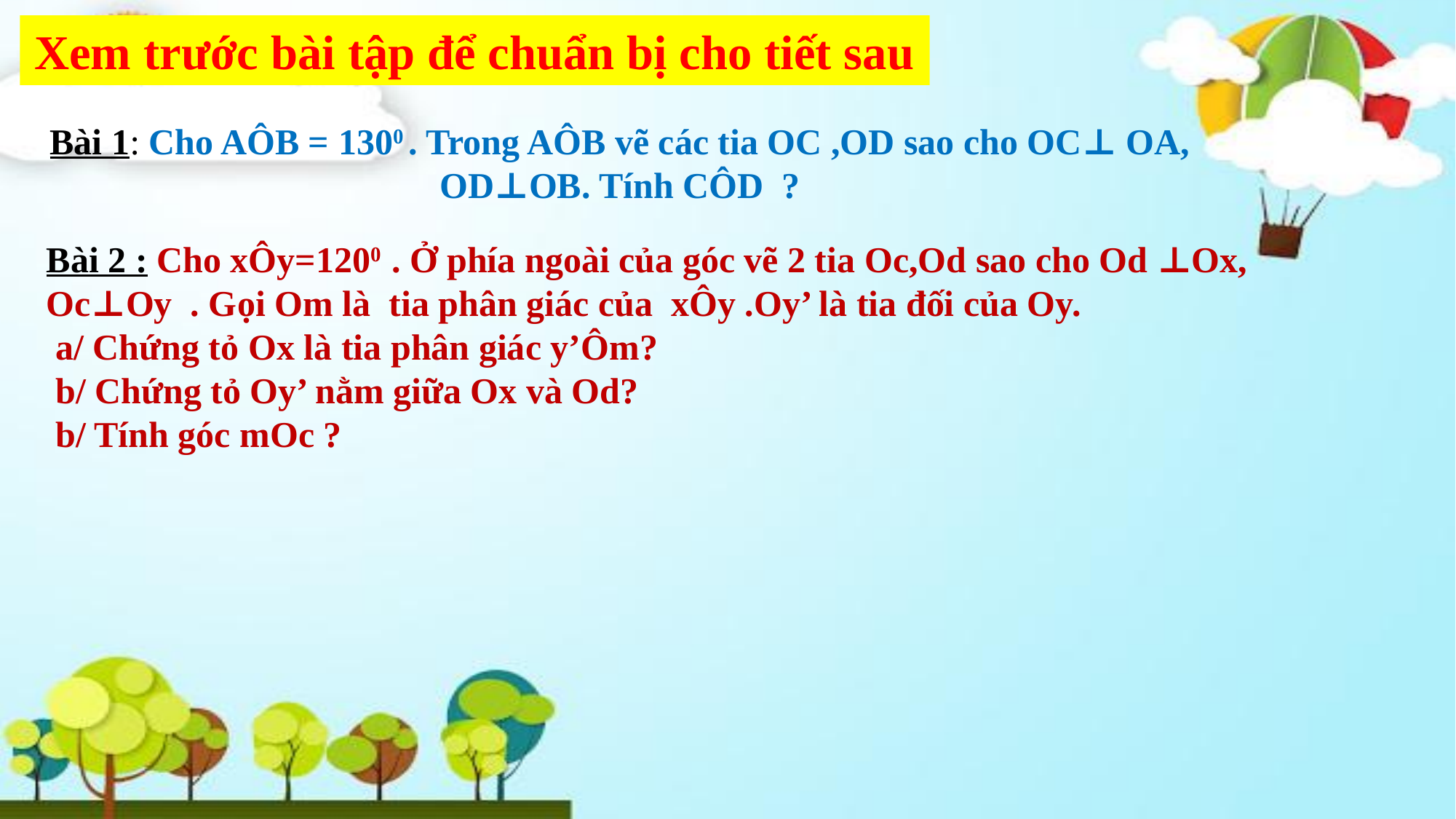

Xem trước bài tập để chuẩn bị cho tiết sau
Bài 1: Cho AÔB = 1300 . Trong AÔB vẽ các tia OC ,OD sao cho OC⊥ OA, OD⊥OB. Tính CÔD  ?
Bài 2 : Cho xÔy=1200  . Ở phía ngoài của góc vẽ 2 tia Oc,Od sao cho Od ⊥Ox, Oc⊥Oy  . Gọi Om là  tia phân giác của  xÔy .Oy’ là tia đối của Oy.
 a/ Chứng tỏ Ox là tia phân giác y’Ôm?
 b/ Chứng tỏ Oy’ nằm giữa Ox và Od?
 b/ Tính góc mOc ?